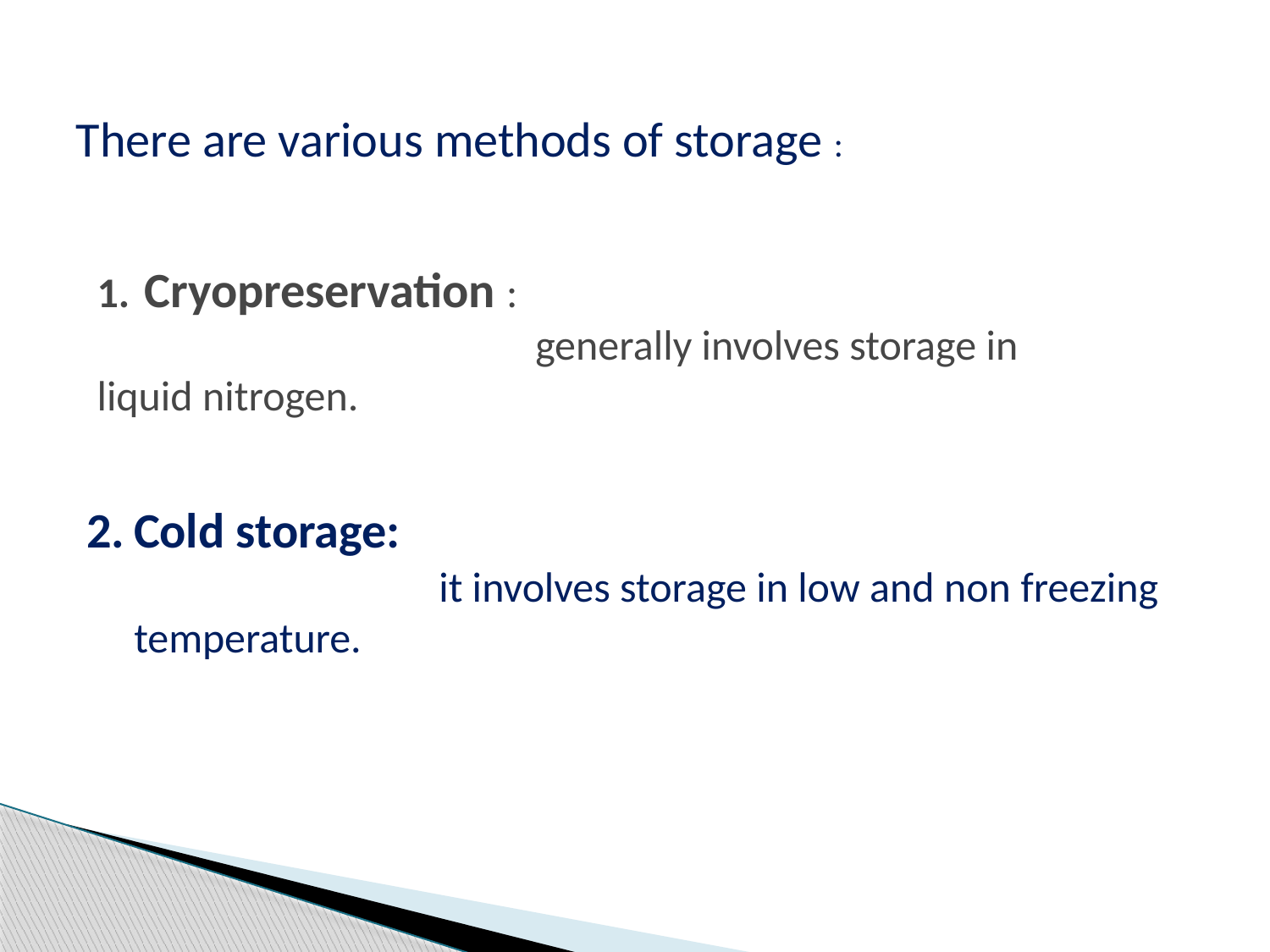

There are various methods of storage :
# 1. Cryopreservation : generally involves storage in liquid nitrogen.
Cold storage:
	                                it involves storage in low and non freezing temperature.